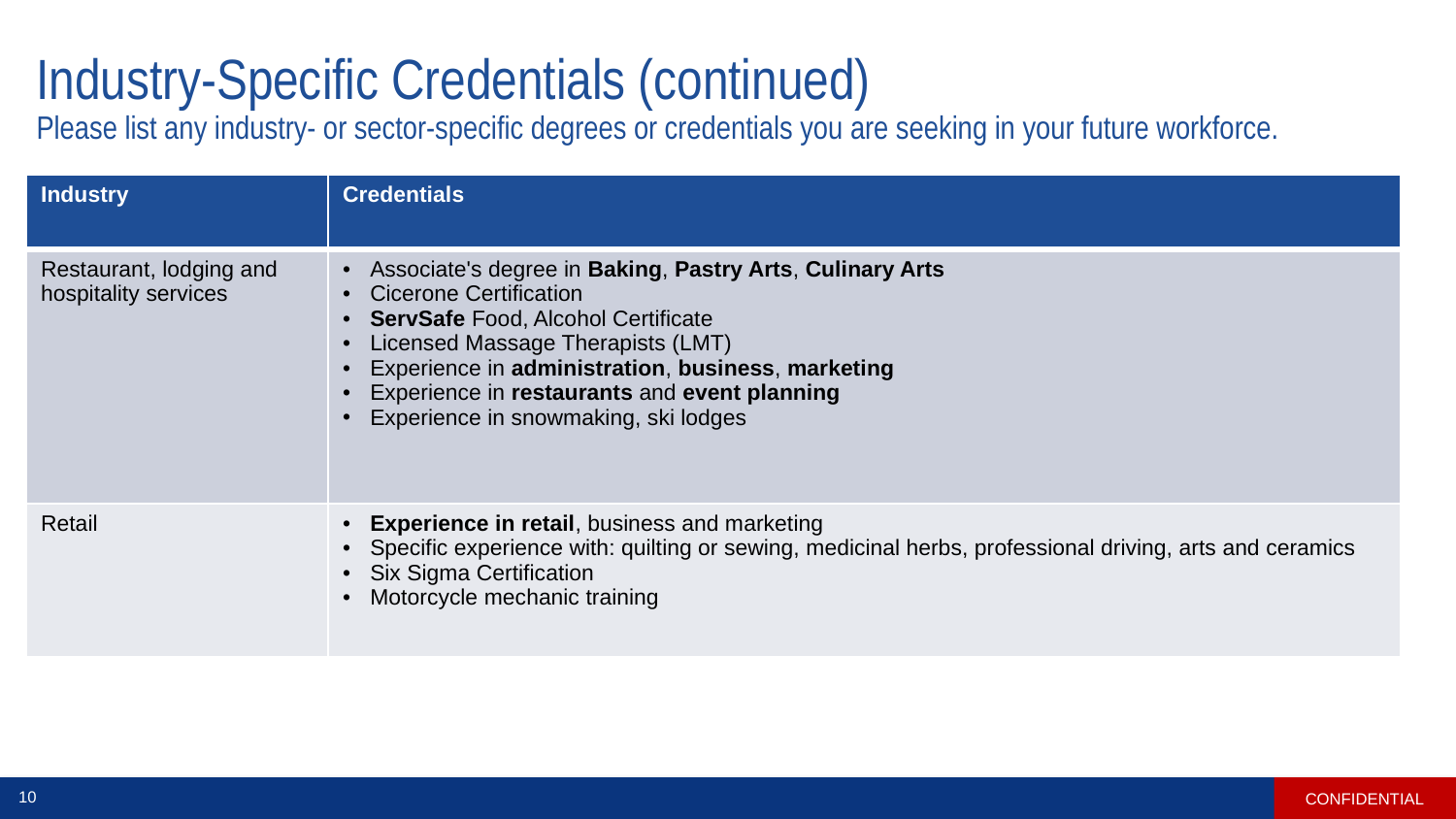

# Industry-Specific Credentials (continued) Please list any industry- or sector-specific degrees or credentials you are seeking in your future workforce.
| Industry | Credentials |
| --- | --- |
| Restaurant, lodging and hospitality services | Associate's degree in Baking, Pastry Arts, Culinary Arts Cicerone Certification ServSafe Food, Alcohol Certificate Licensed Massage Therapists (LMT) Experience in administration, business, marketing Experience in restaurants and event planning Experience in snowmaking, ski lodges |
| Retail | Experience in retail, business and marketing Specific experience with: quilting or sewing, medicinal herbs, professional driving, arts and ceramics Six Sigma Certification Motorcycle mechanic training |
CONFIDENTIAL
10